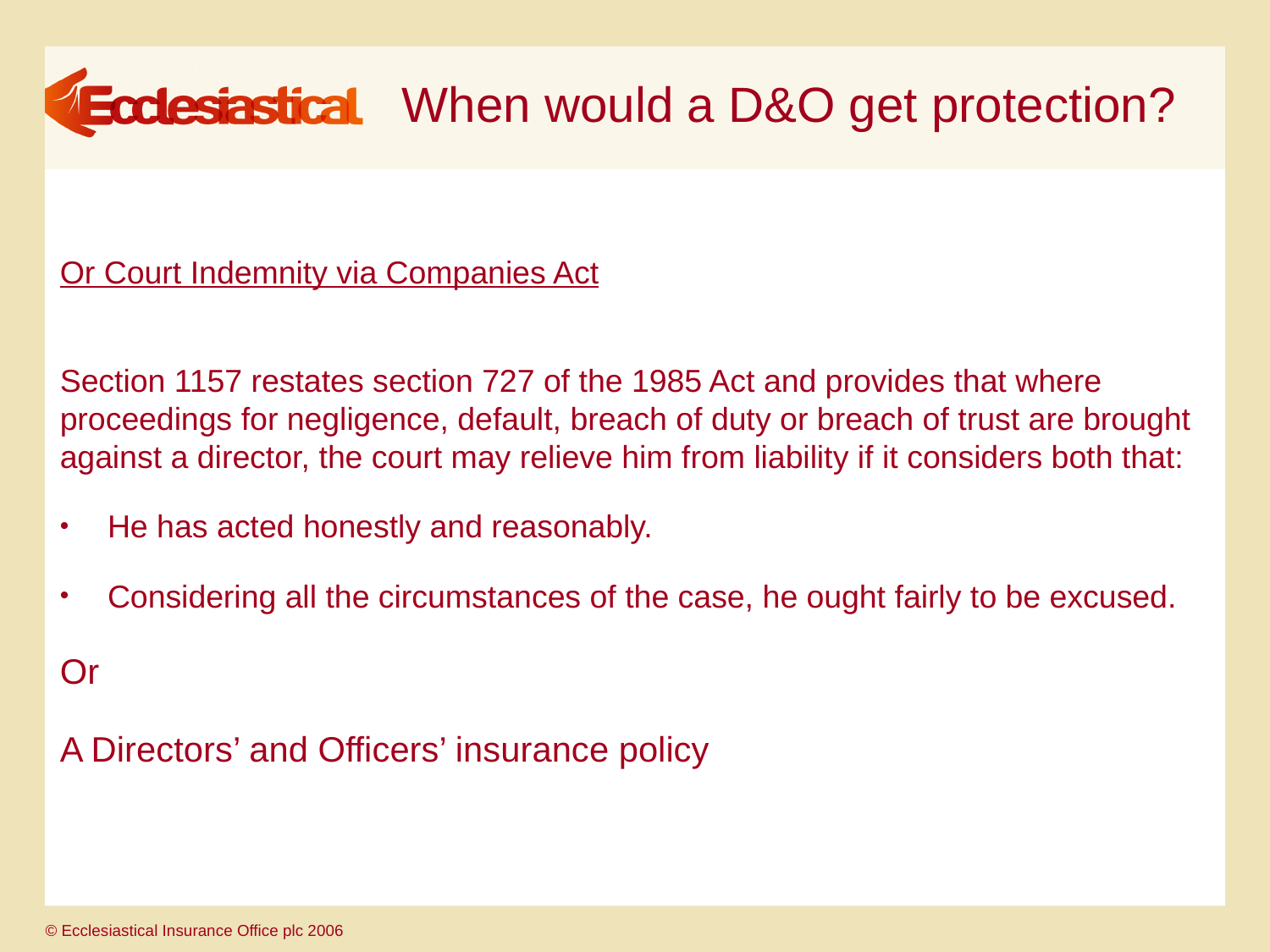

# When would a D&O get protection?

Or Court Indemnity via Companies Act
Section 1157 restates section 727 of the 1985 Act and provides that where proceedings for negligence, default, breach of duty or breach of trust are brought against a director, the court may relieve him from liability if it considers both that:
He has acted honestly and reasonably.
Considering all the circumstances of the case, he ought fairly to be excused.
Or
A Directors’ and Officers’ insurance policy